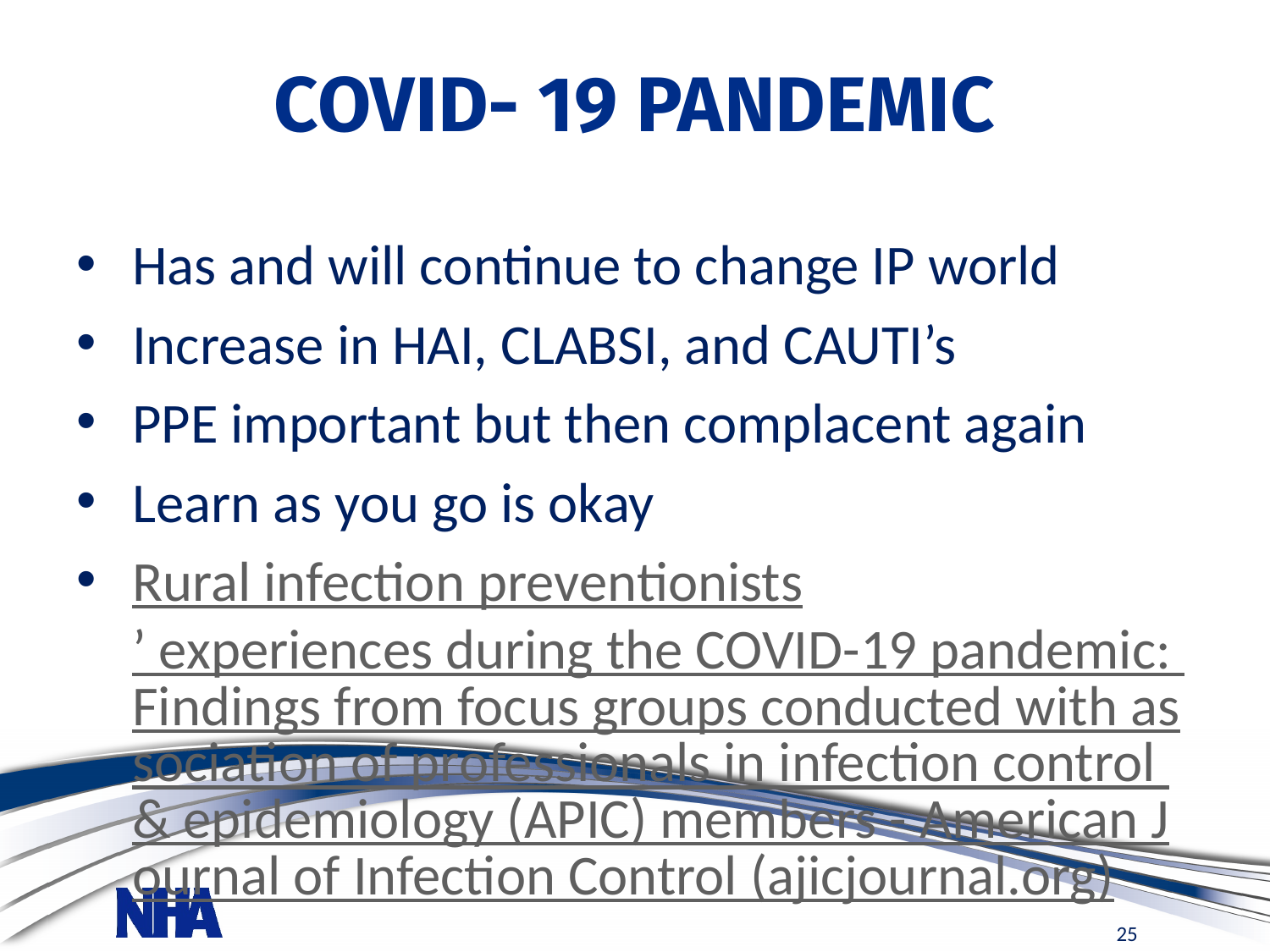

# COVID- 19 PANDEMIC
Has and will continue to change IP world
Increase in HAI, CLABSI, and CAUTI’s
PPE important but then complacent again
Learn as you go is okay
Rural infection preventionists’ experiences during the COVID-19 pandemic: Findings from focus groups conducted with association of professionals in infection control & epidemiology (APIC) members - American Journal of Infection Control (ajicjournal.org)